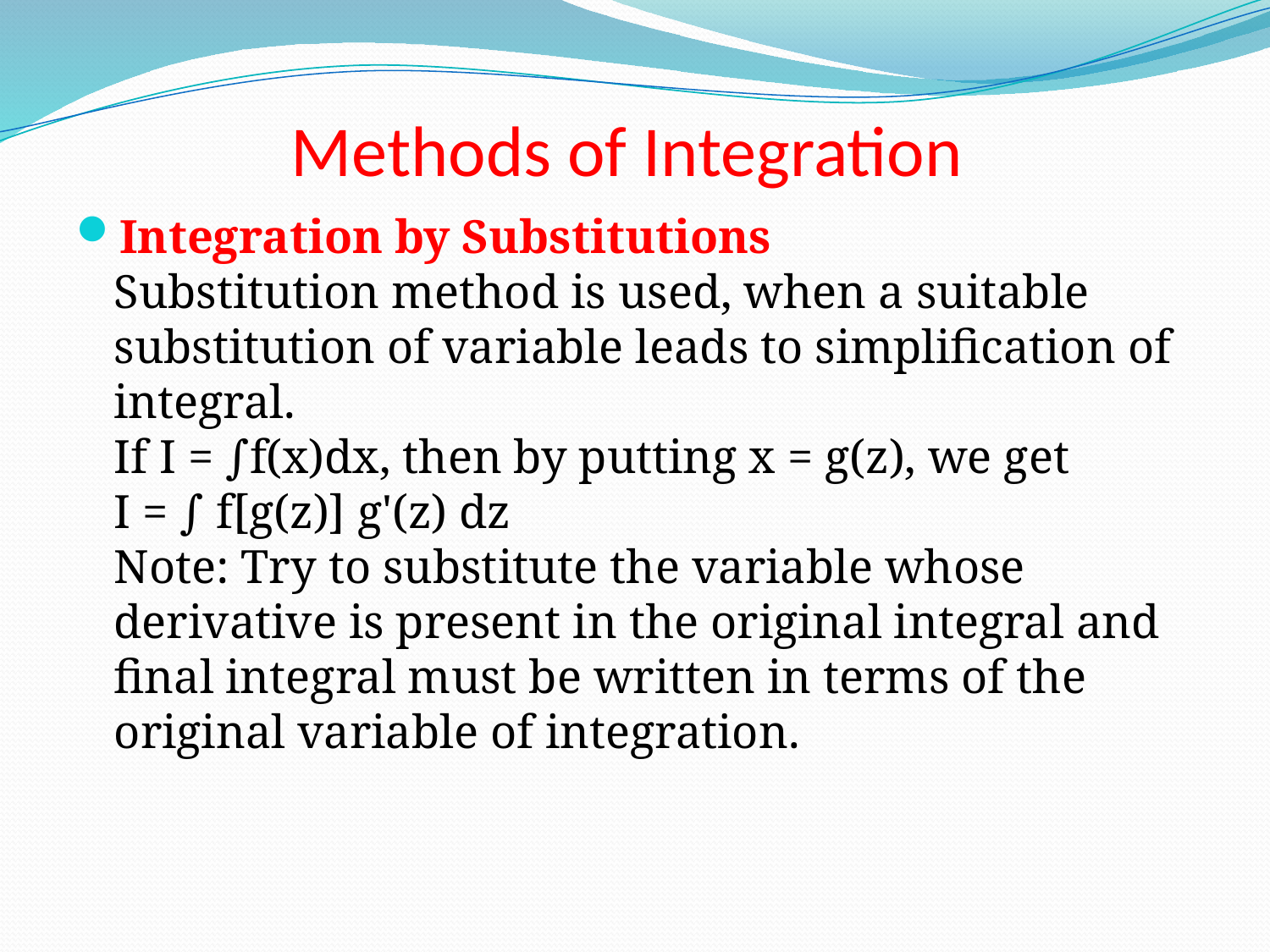

# Methods of Integration
Integration by Substitutions
Substitution method is used, when a suitable substitution of variable leads to simplification of integral.
If I = ∫f(x)dx, then by putting x = g(z), we get
I = ∫ f[g(z)] g'(z) dz
Note: Try to substitute the variable whose derivative is present in the original integral and final integral must be written in terms of the original variable of integration.